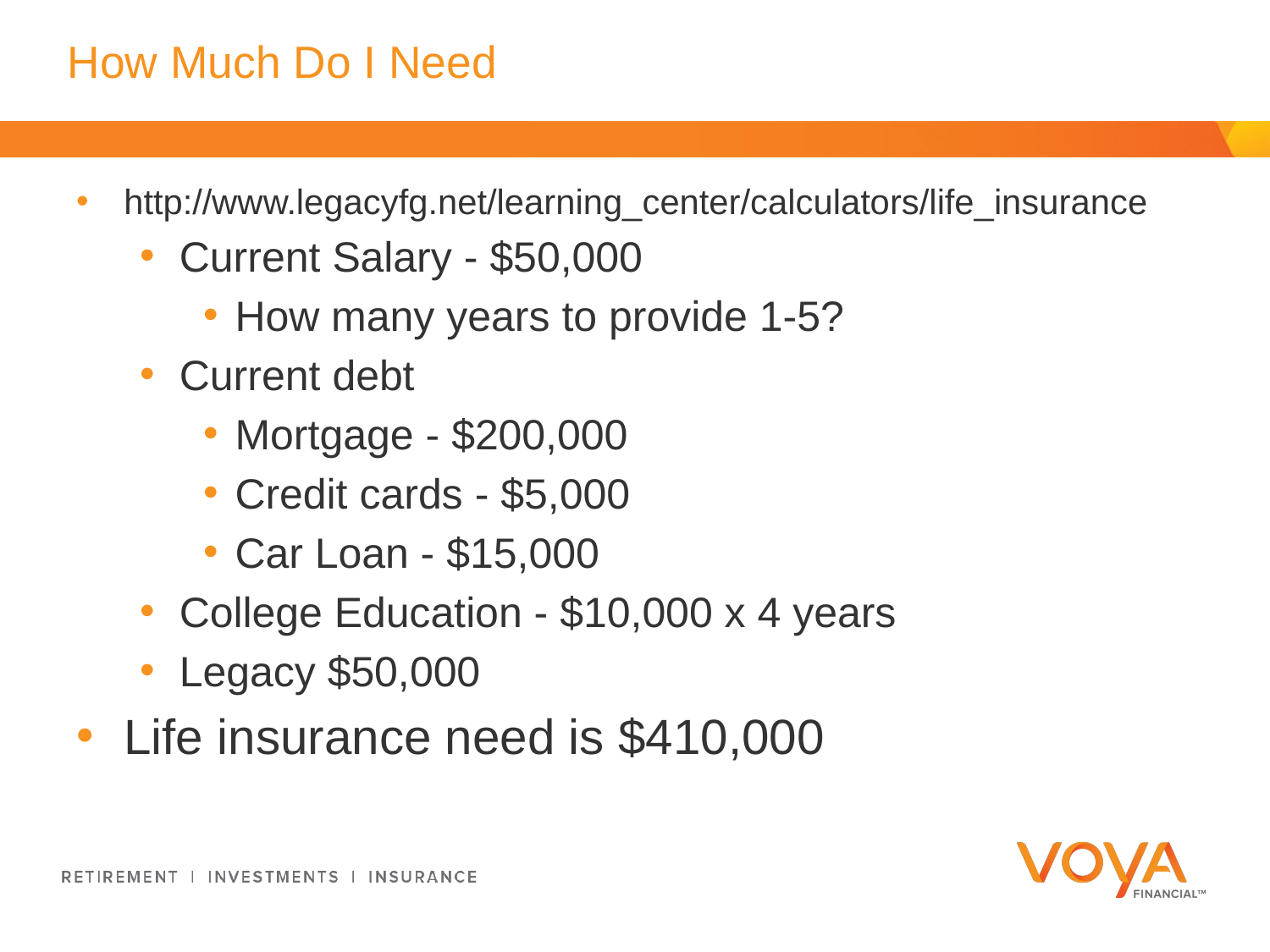

# How Much Do I Need
http://www.legacyfg.net/learning_center/calculators/life_insurance
Current Salary - $50,000
How many years to provide 1-5?
Current debt
Mortgage - $200,000
Credit cards - $5,000
Car Loan - $15,000
College Education - $10,000 x 4 years
Legacy $50,000
Life insurance need is $410,000